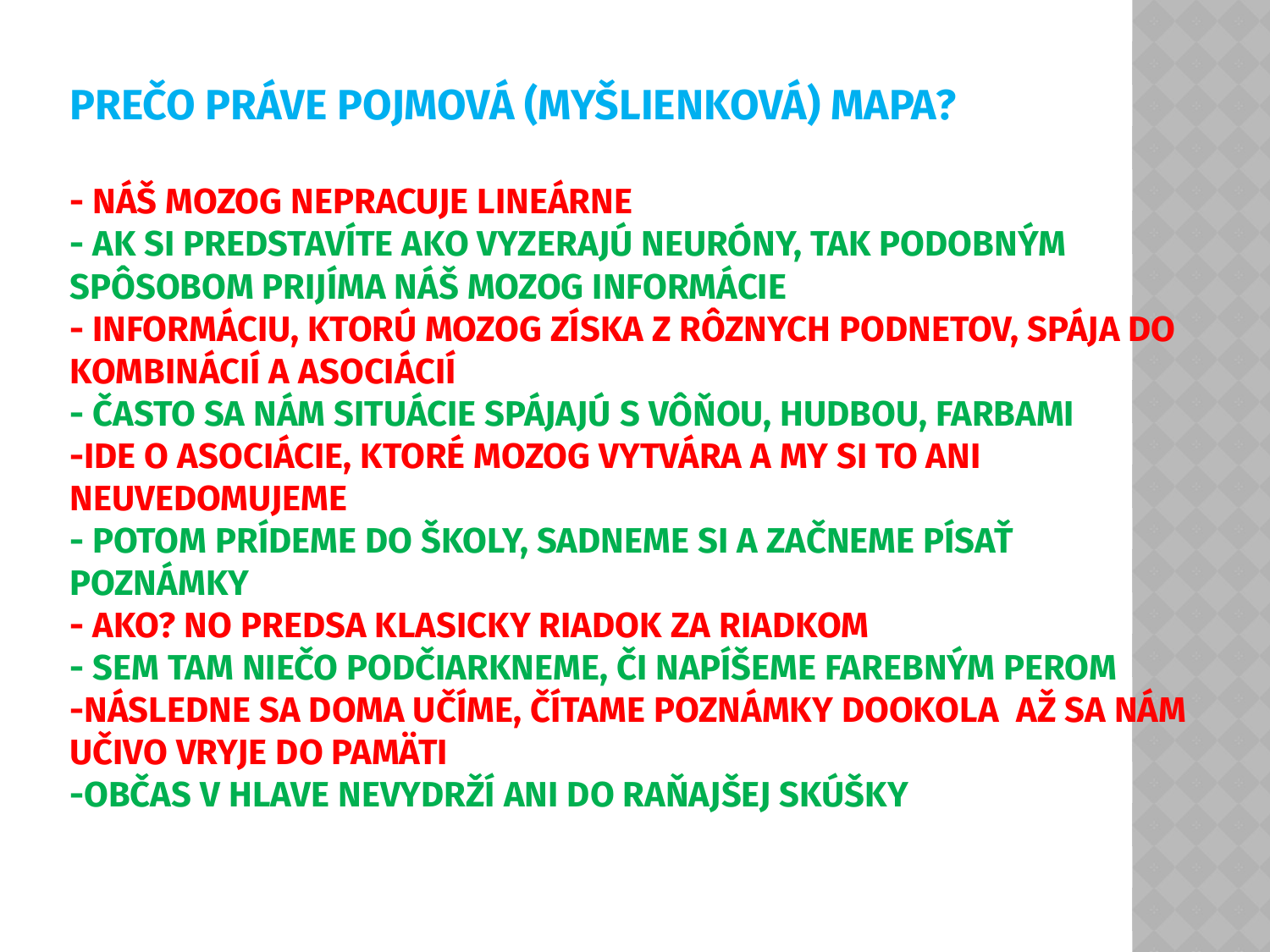

# Prečo práve pojmová (myšlienková) mapa? - Náš mozog nepracuje lineárne - Ak si predstavíte ako vyzerajú neuróny, tak podobným spôsobom prijíma náš mozog informácie - Informáciu, ktorú mozog získa z rôznych podnetov, spája do kombinácií a asociácií - Často sa nám situácie spájajú s vôňou, hudbou, farbami -Ide o asociácie, ktoré mozog vytvára a my si to ani neuvedomujeme - Potom prídeme do školy, sadneme si a začneme písať poznámky - Ako? No predsa klasicky riadok za riadkom - sem tam niečo podčiarkneme, či napíšeme farebným perom -Následne sa doma učíme, čítame poznámky dookola  až sa nám učivo vryje do pamäti -Občas v hlave nevydrží ani do raňajšej skúšky